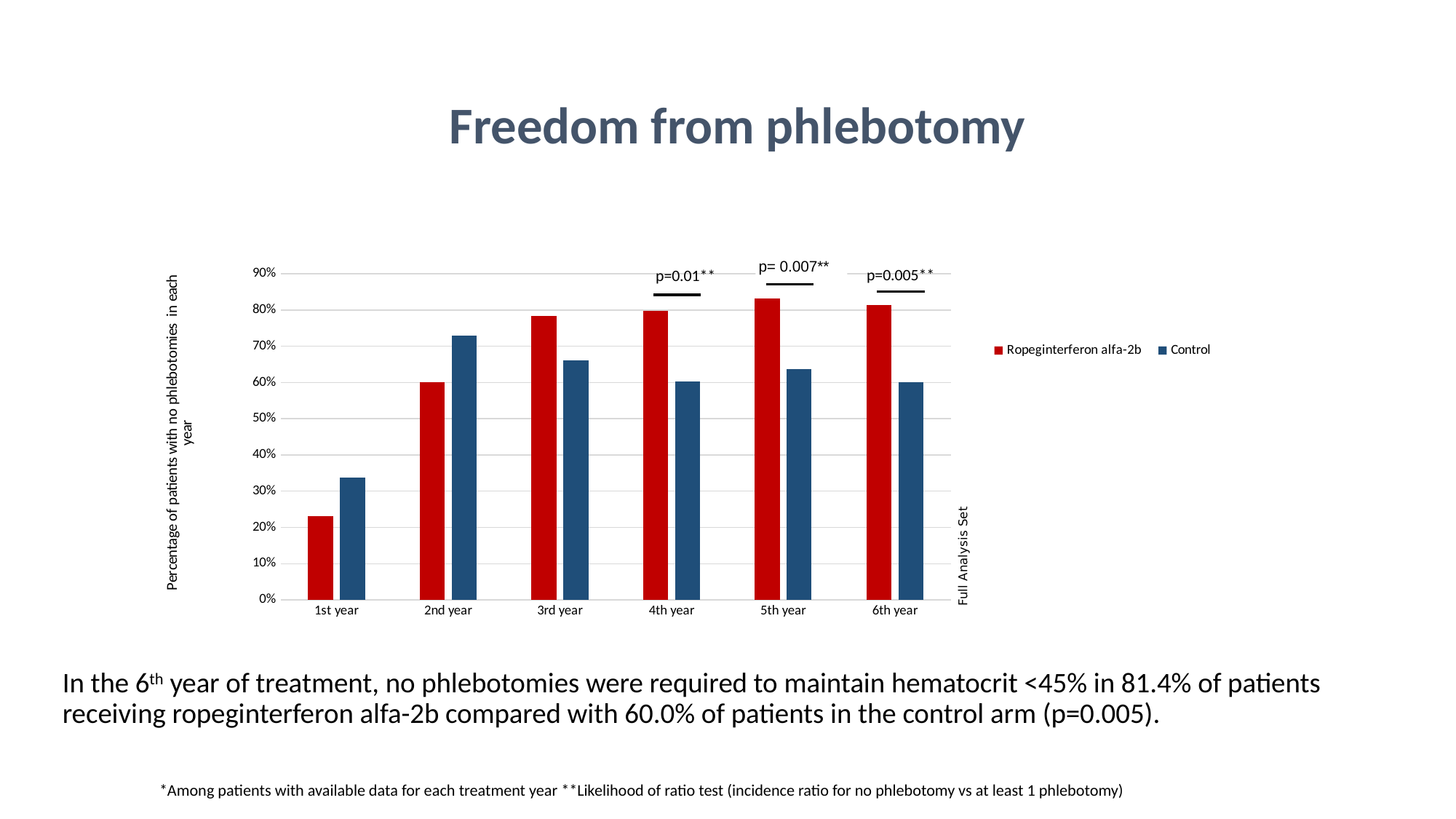

# Freedom from phlebotomy

### Chart

| Category |  |  |
|---|---|---|
| 1st year | 0.232 | 0.338 |
| 2nd year | 0.6 | 0.73 |
| 3rd year | 0.784 | 0.662 |
| 4th year | 0.798 | 0.603 |
| 5th year | 0.831 | 0.636 |
| 6th year | 0.814 | 0.6 |
p= 0.007**
p=0.005**
p=0.01**
Full Analysis Set
In the 6th year of treatment, no phlebotomies were required to maintain hematocrit <45% in 81.4% of patients receiving ropeginterferon alfa-2b compared with 60.0% of patients in the control arm (p=0.005).

*Among patients with available data for each treatment year **Likelihood of ratio test (incidence ratio for no phlebotomy vs at least 1 phlebotomy)